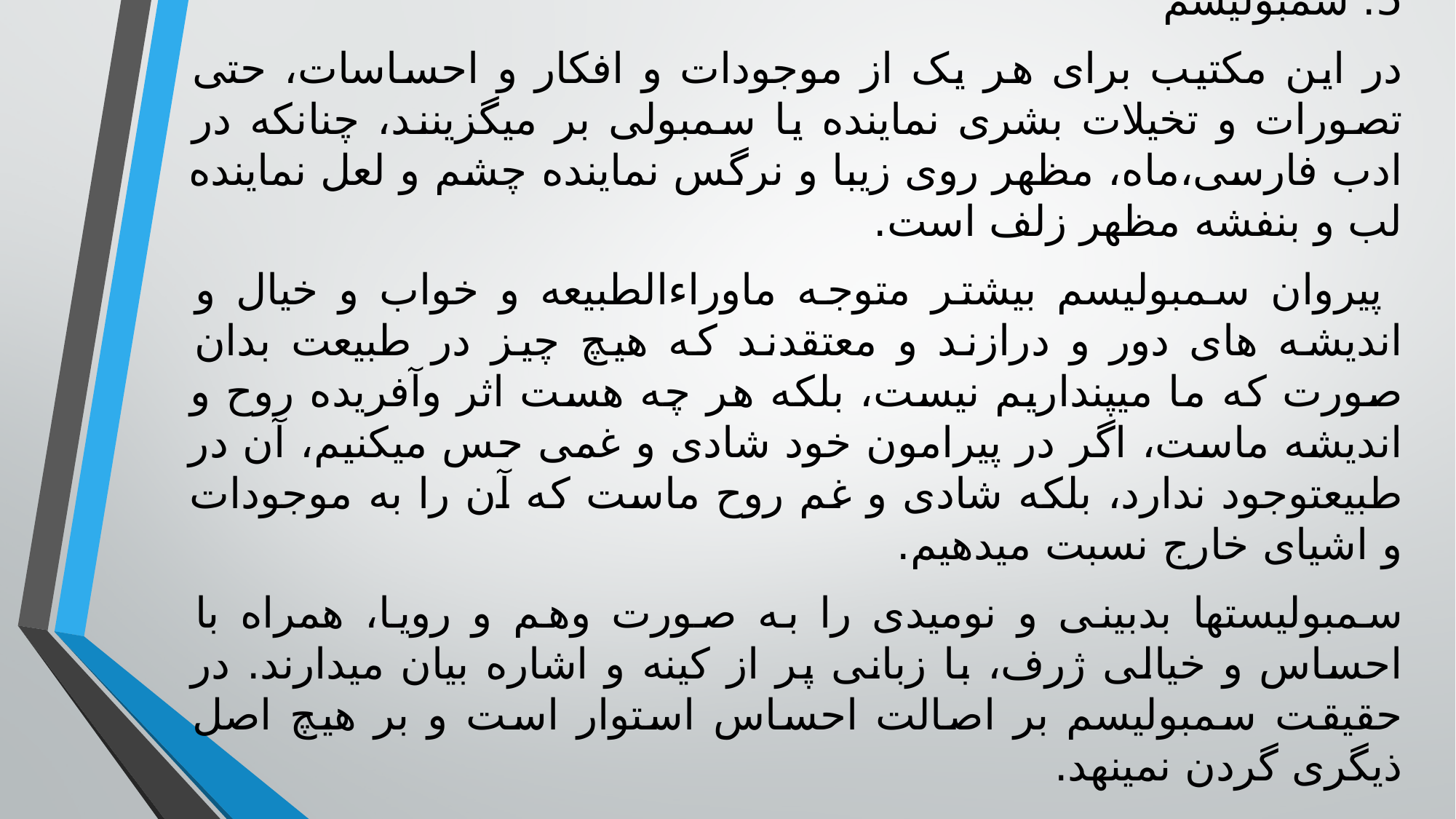

5. سمبولیسم
در این مکتیب برای هر یک از موجودات و افکار و احساسات، حتی تصورات و تخیلات بشری نماینده یا سمبولی بر میگزینند، چنانکه در ادب فارسی،ماه، مظهر روی زیبا و نرگس نماینده چشم و لعل نماینده لب و بنفشه مظهر زلف است.
 پیروان سمبولیسم بیشتر متوجه ماوراءالطبیعه و خواب و خیال و اندیشه های دور و درازند و معتقدند که هیچ چیز در طبیعت بدان صورت که ما میپنداریم نیست، بلکه هر چه هست اثر وآفریده روح و اندیشه ماست، اگر در پیرامون خود شادی و غمی حس میکنیم، آن در طبیعتوجود ندارد، بلکه شادی و غم روح ماست که آن را به موجودات و اشیای خارج نسبت میدهیم.
سمبولیستها بدبینی و نومیدی را به صورت وهم و رویا، همراه با احساس و خیالی ژرف، با زبانی پر از کینه و اشاره بیان میدارند. در حقیقت سمبولیسم بر اصالت احساس استوار است و بر هیچ اصل ذیگری گردن نمینهد.